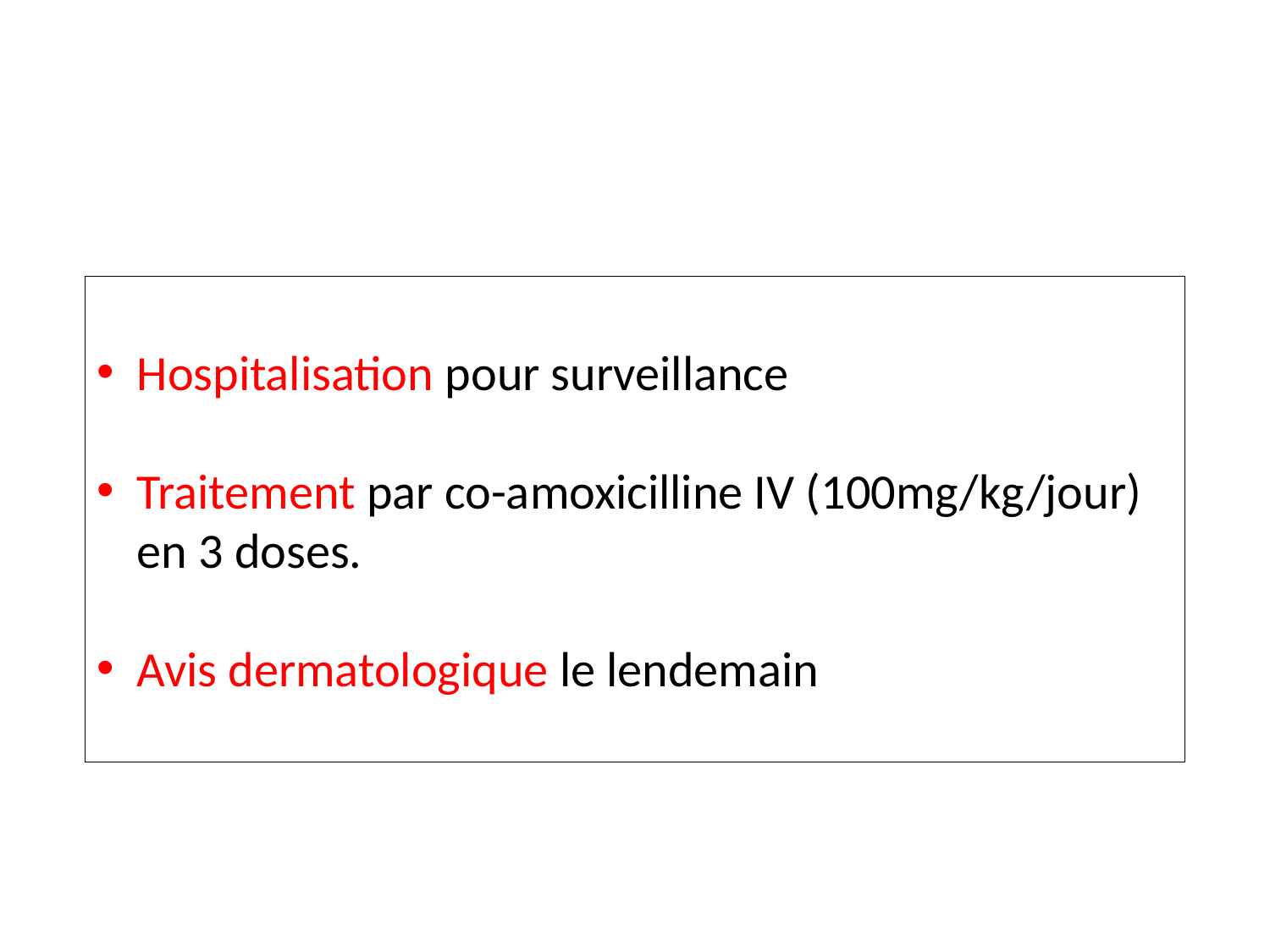

Hospitalisation pour surveillance

Traitement par co-amoxicilline IV (100mg/kg/jour) en 3 doses.

Avis dermatologique le lendemain